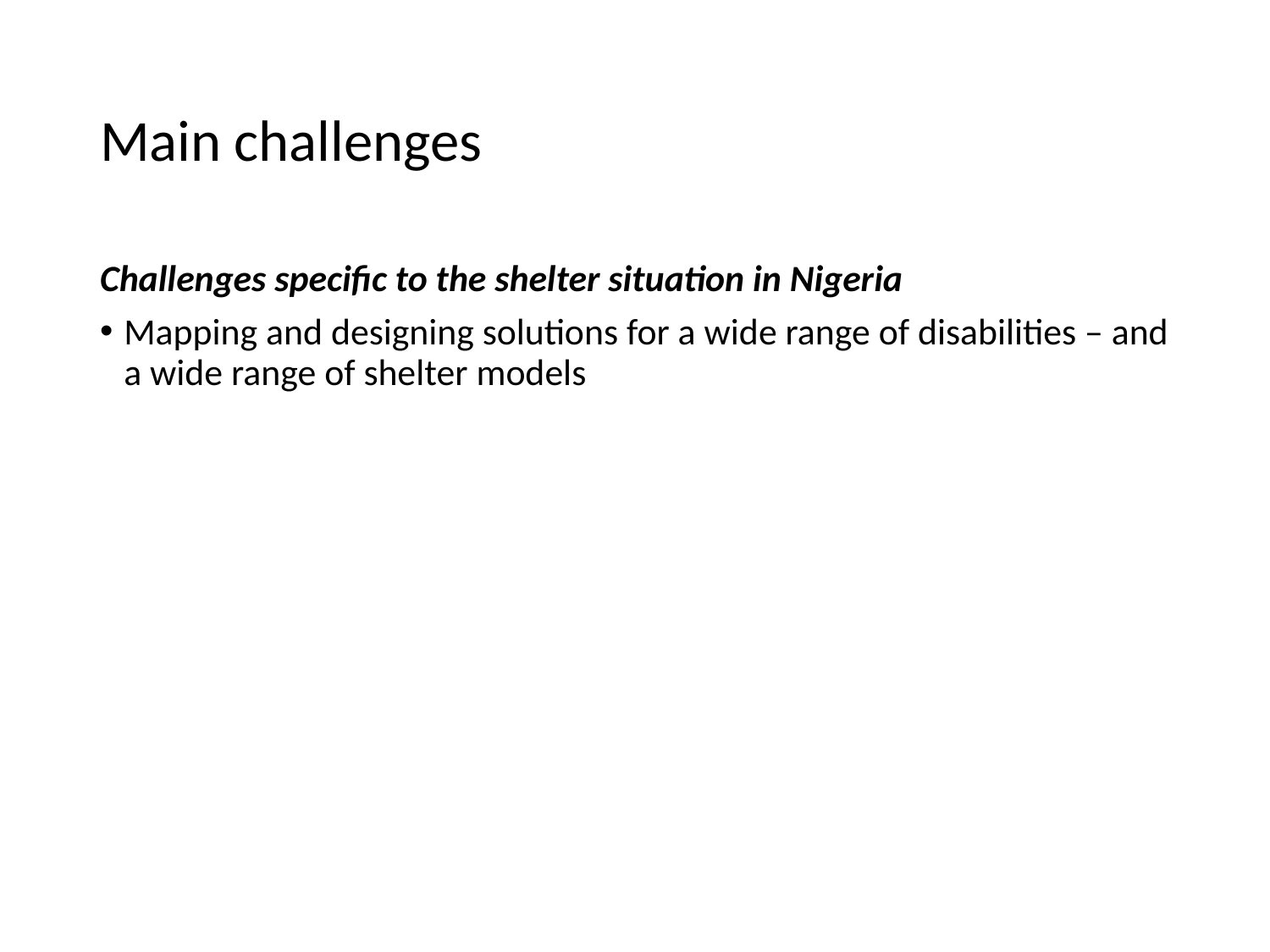

# Main challenges
Challenges specific to the shelter situation in Nigeria
Mapping and designing solutions for a wide range of disabilities – and a wide range of shelter models